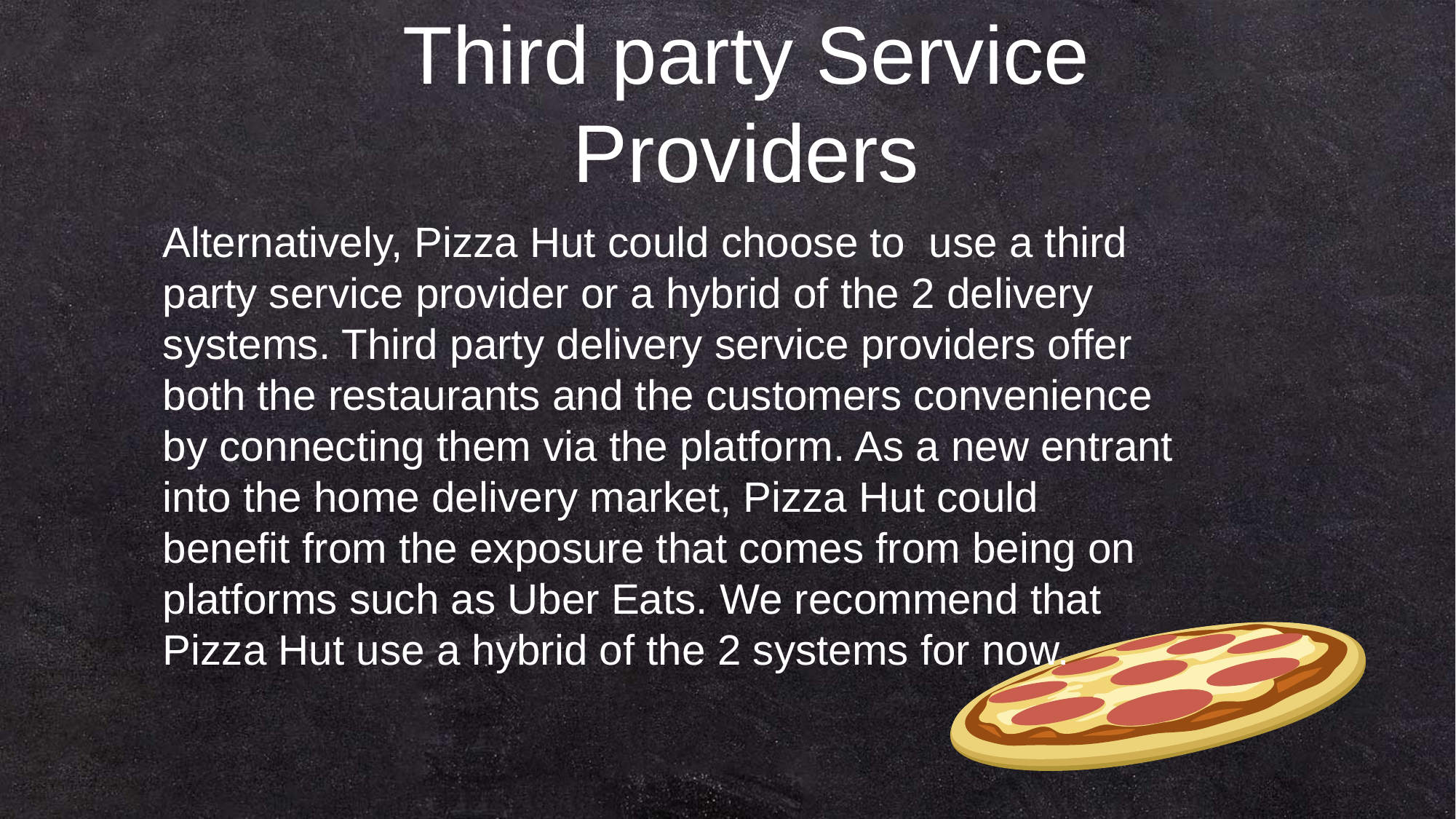

Third party Service Providers
Alternatively, Pizza Hut could choose to  use a third party service provider or a hybrid of the 2 delivery systems. Third party delivery service providers offer both the restaurants and the customers convenience by connecting them via the platform. As a new entrant into the home delivery market, Pizza Hut could benefit from the exposure that comes from being on platforms such as Uber Eats. We recommend that Pizza Hut use a hybrid of the 2 systems for now.